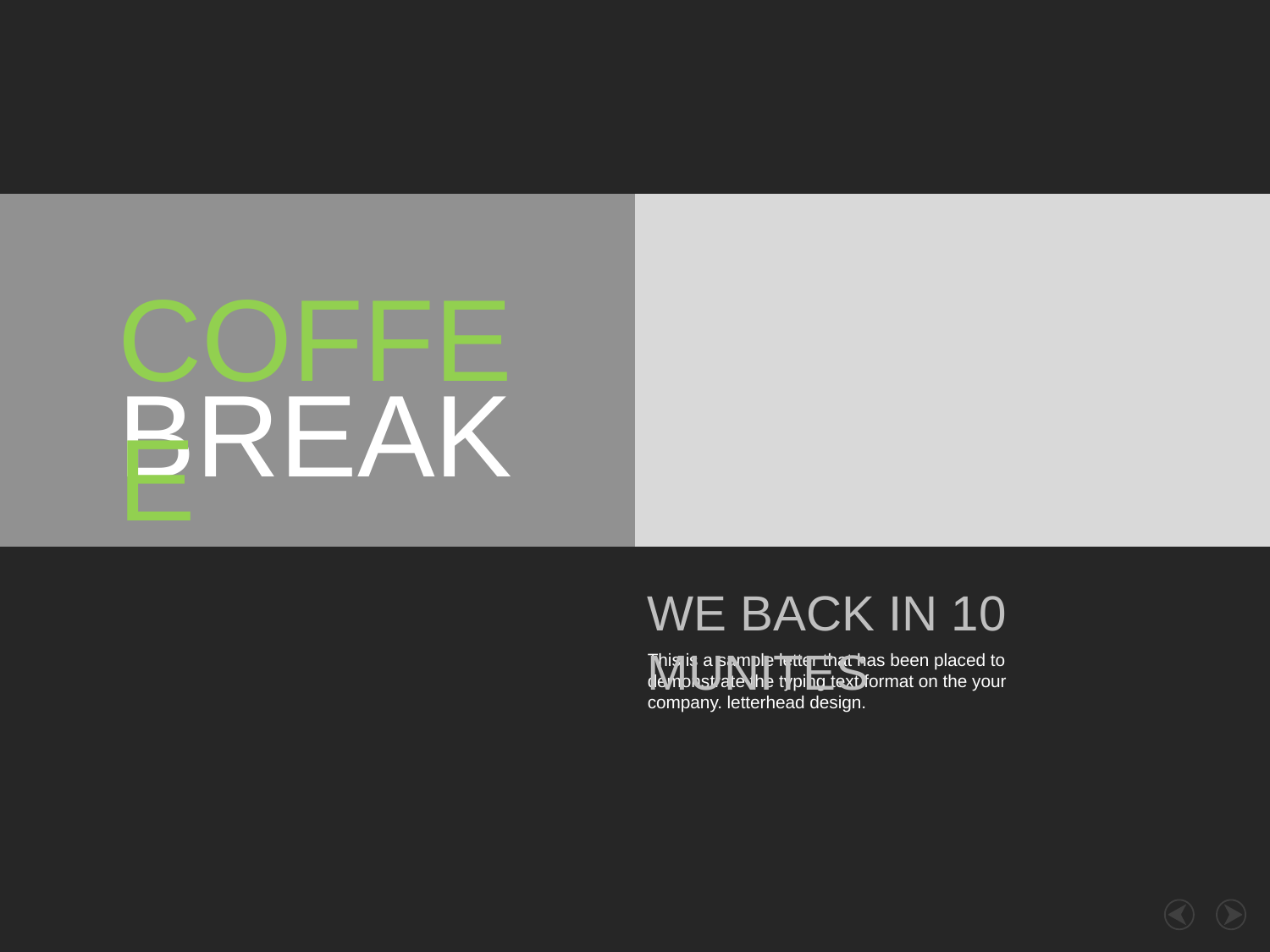

COFFEE
BREAK
WE BACK IN 10 MUNITES
This is a sample letter that has been placed to demonstrate the typing text format on the your company. letterhead design.